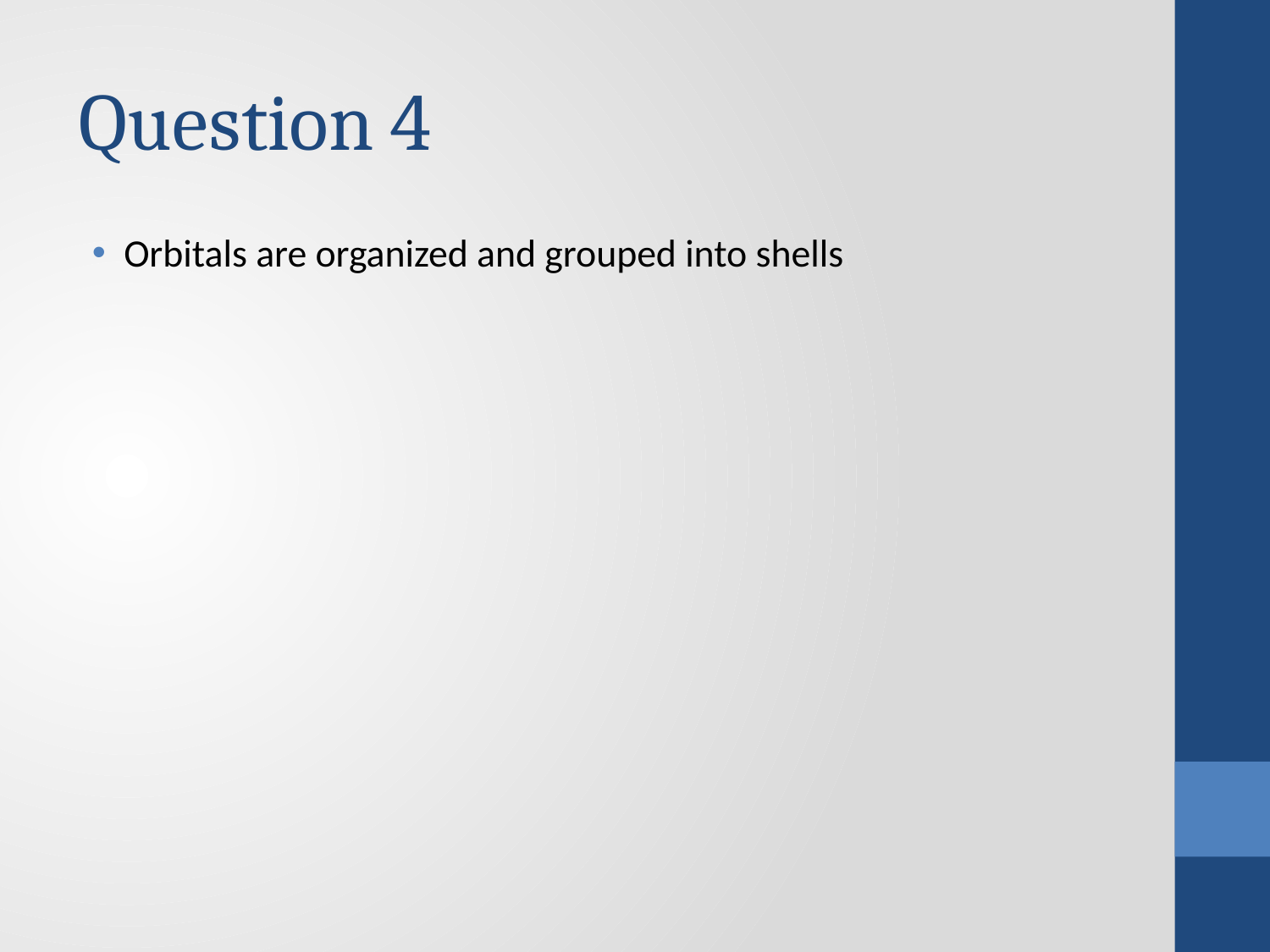

# Question 4
Orbitals are organized and grouped into shells